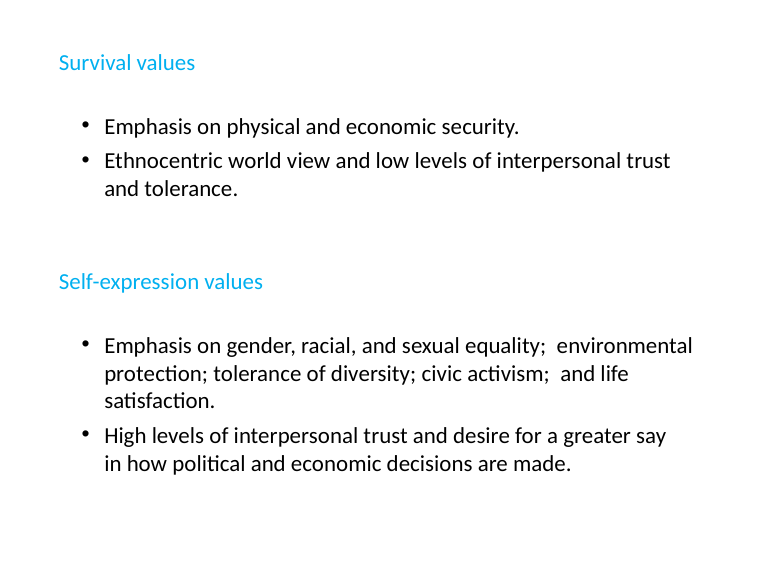

Survival values

Emphasis on physical and economic security.
Ethnocentric world view and low levels of interpersonal trust  and tolerance.

Self-expression values

Emphasis on gender, racial, and sexual equality;  environmental protection; tolerance of diversity; civic activism;  and life satisfaction.
High levels of interpersonal trust and desire for a greater say  in how political and economic decisions are made.